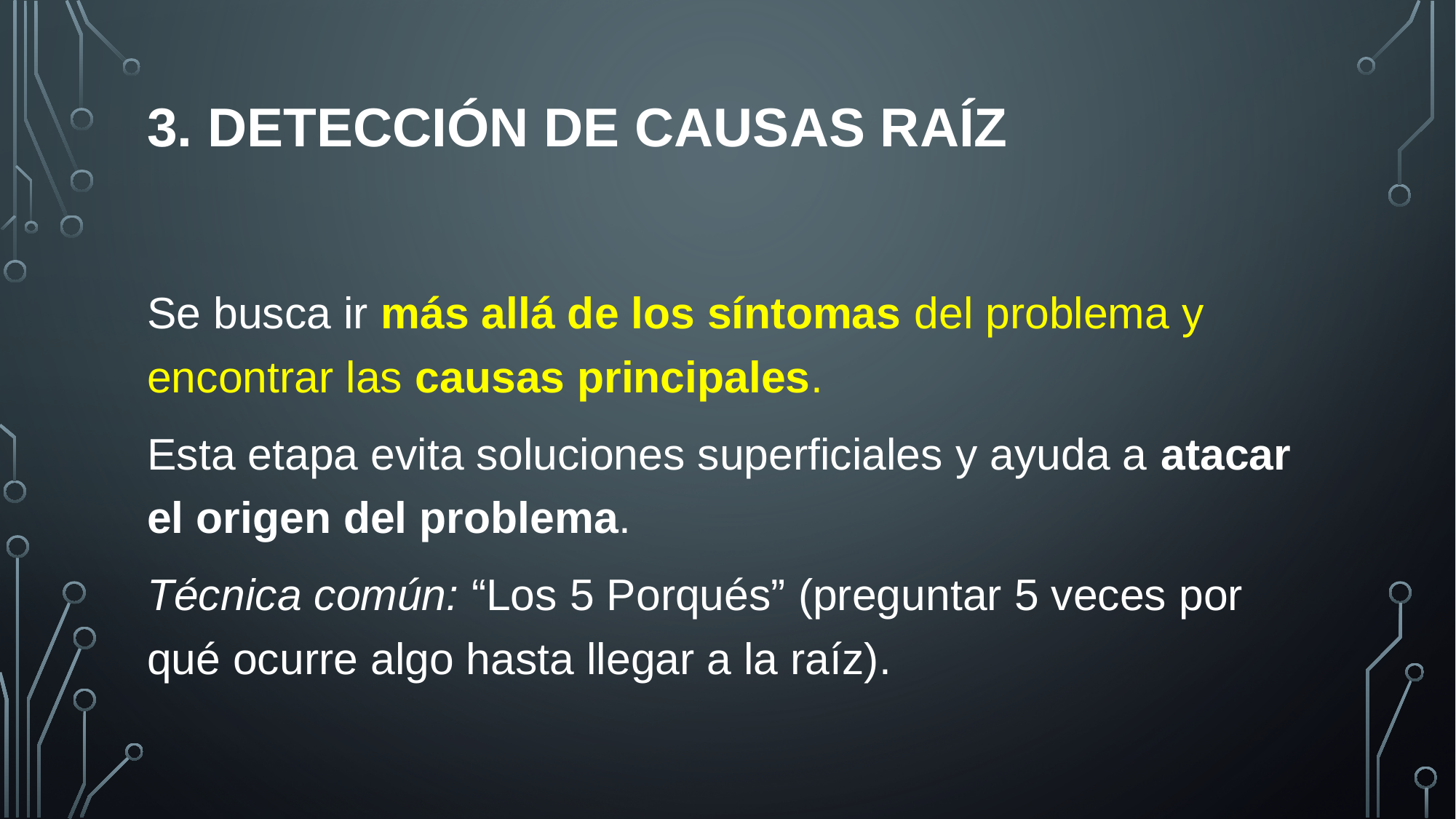

# 3. Detección de causas raíz
Se busca ir más allá de los síntomas del problema y encontrar las causas principales.
Esta etapa evita soluciones superficiales y ayuda a atacar el origen del problema.
Técnica común: “Los 5 Porqués” (preguntar 5 veces por qué ocurre algo hasta llegar a la raíz).